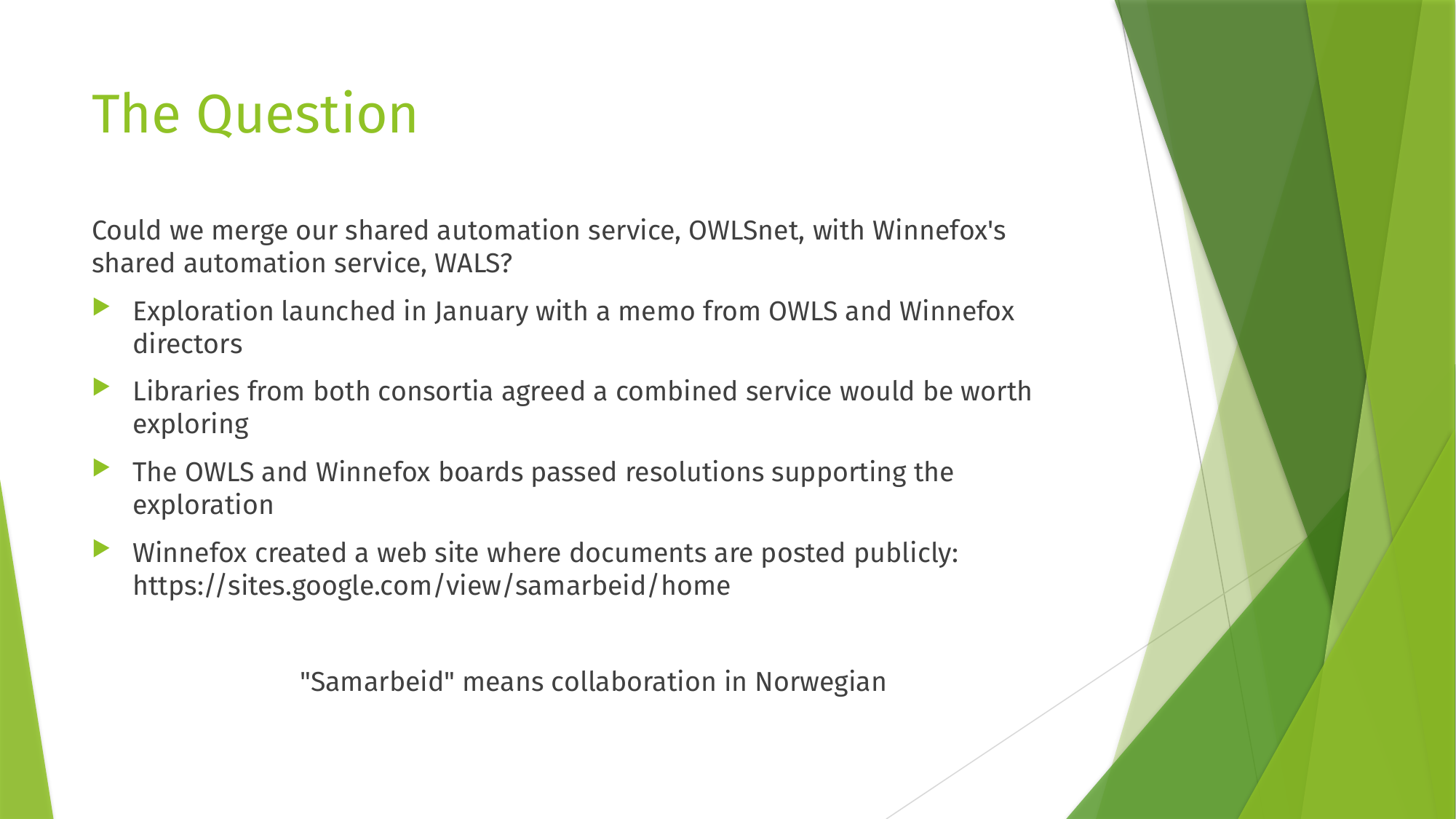

# The Question
Could we merge our shared automation service, OWLSnet, with Winnefox's shared automation service, WALS?
Exploration launched in January with a memo from OWLS and Winnefox directors
Libraries from both consortia agreed a combined service would be worth exploring
The OWLS and Winnefox boards passed resolutions supporting the exploration
Winnefox created a web site where documents are posted publicly: https://sites.google.com/view/samarbeid/home

"Samarbeid" means collaboration in Norwegian